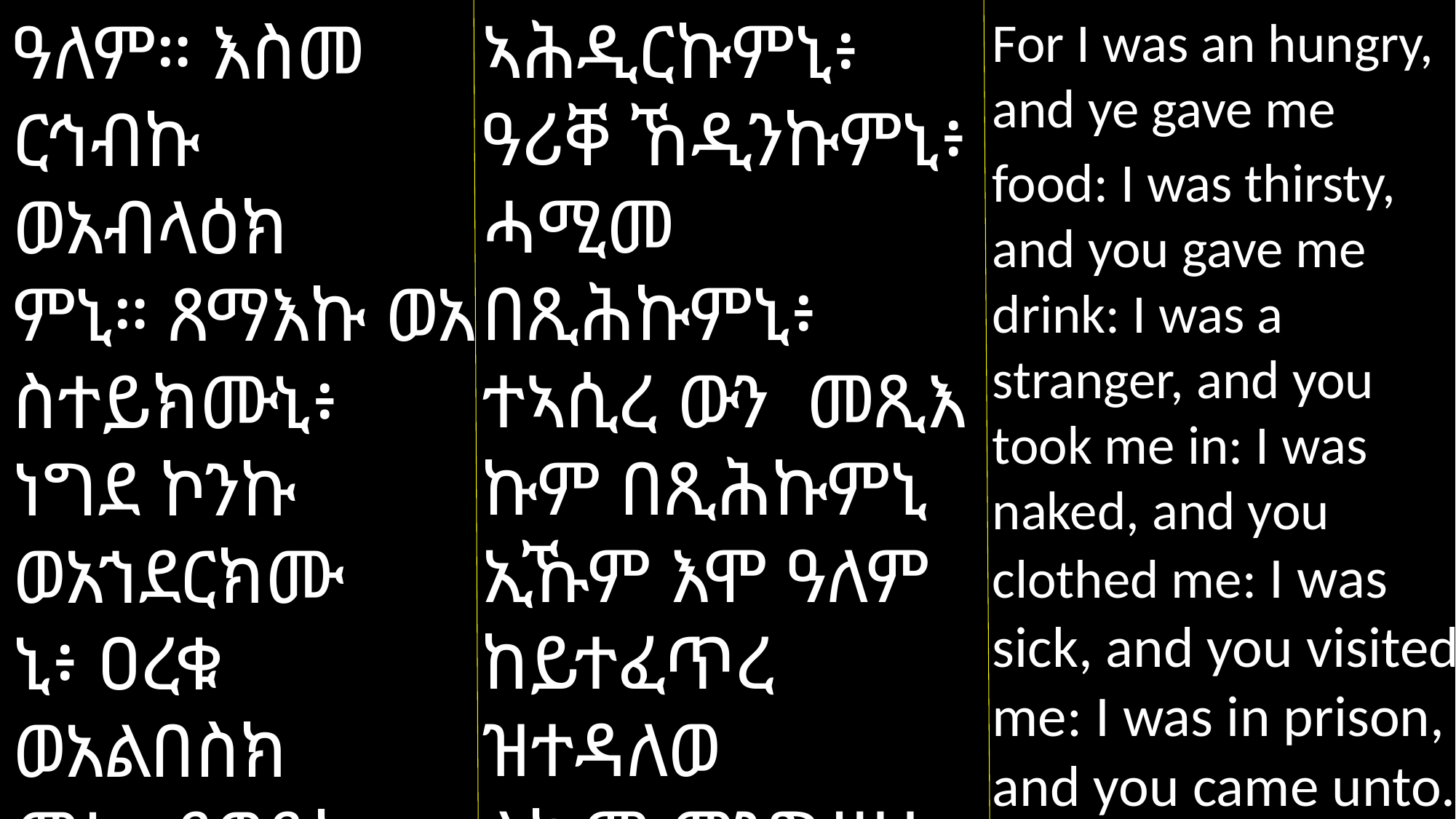

ኣሕዲርኩምኒ፥
ዓሪቐ ኸዲንኩምኒ፥ ሓሚመ በጺሕኩምኒ፥ ተኣሲረ ውን  መጺእ
ኩም በጺሕኩምኒ ኢኹም እሞ ዓለም ከይተፈጥረ ዝተዳለወ
ልኩም መንግሥተ ሰማያት ክትወርሱ
ዓለም። እስመ ርኅብኩ ወአብላዕክ
ምኒ። ጸማእኩ ወአ
ስተይክሙኒ፥ ነግደ ኮንኩ ወአኀደርክሙ
ኒ፥ ዐረቁ ወአልበስክ
ሙኒ፥ ደወይኩ ወሐወፅክምኒ። ተሞቃሕኩ
For I was an hungry, and ye gave me
food: I was thirsty, and you gave me drink: I was a stranger, and you took me in: I was naked, and you clothed me: I was sick, and you visited me: I was in prison, and you came unto.